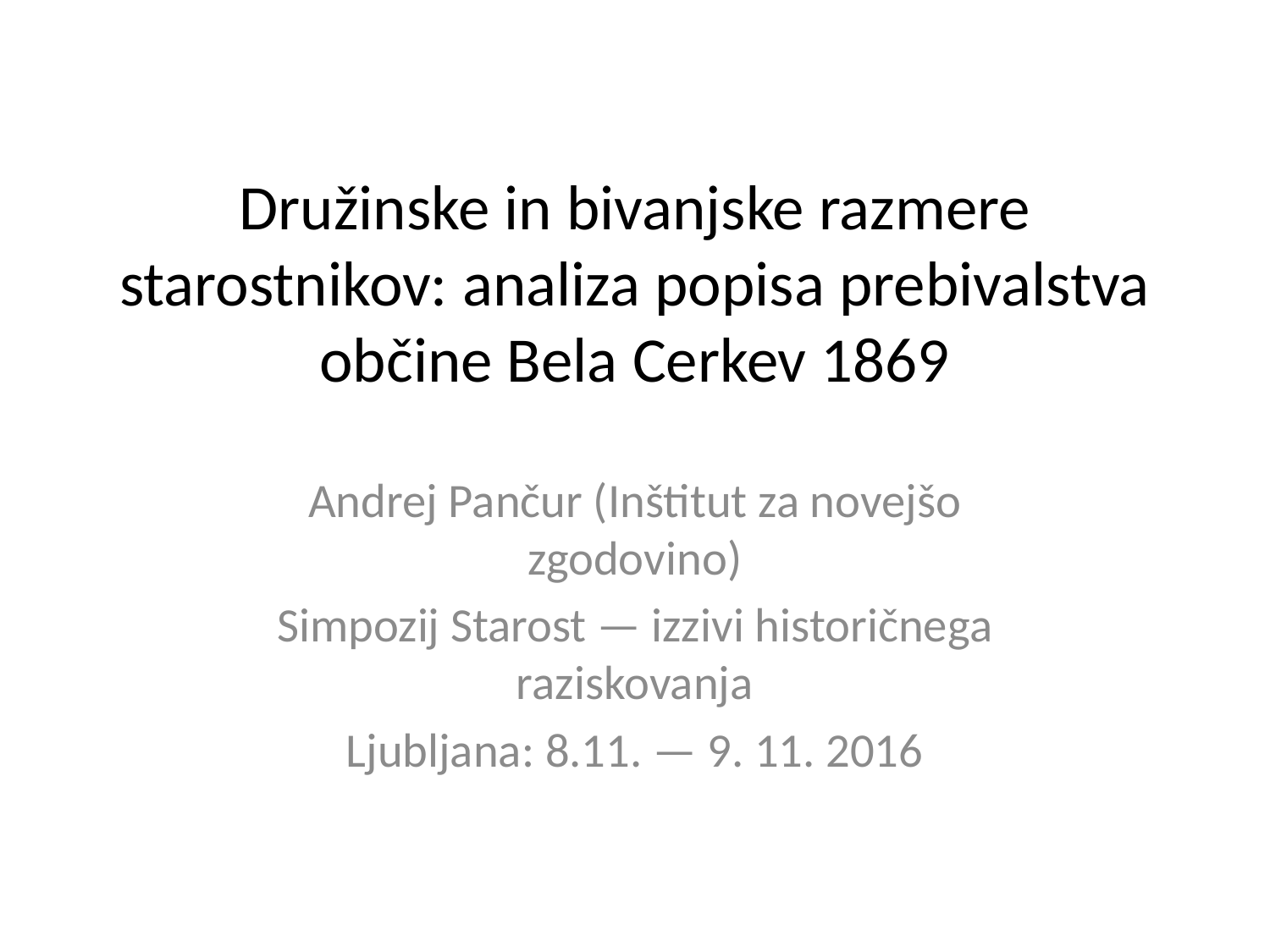

# Družinske in bivanjske razmere starostnikov: analiza popisa prebivalstva občine Bela Cerkev 1869
Andrej Pančur (Inštitut za novejšo zgodovino)
Simpozij Starost — izzivi historičnega raziskovanja
Ljubljana: 8.11. — 9. 11. 2016